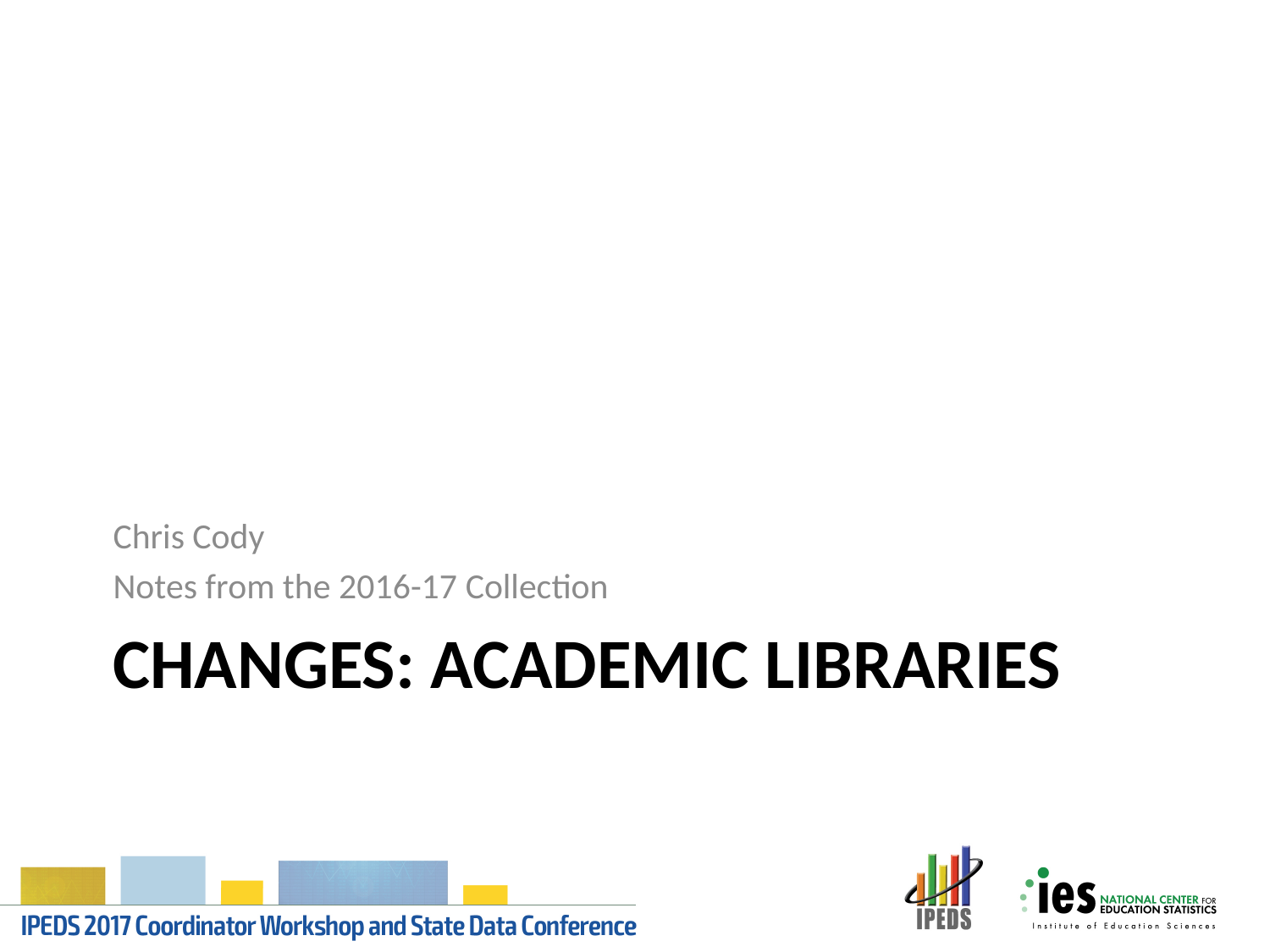

Chris Cody
Notes from the 2016-17 Collection
# changes: academic libraries